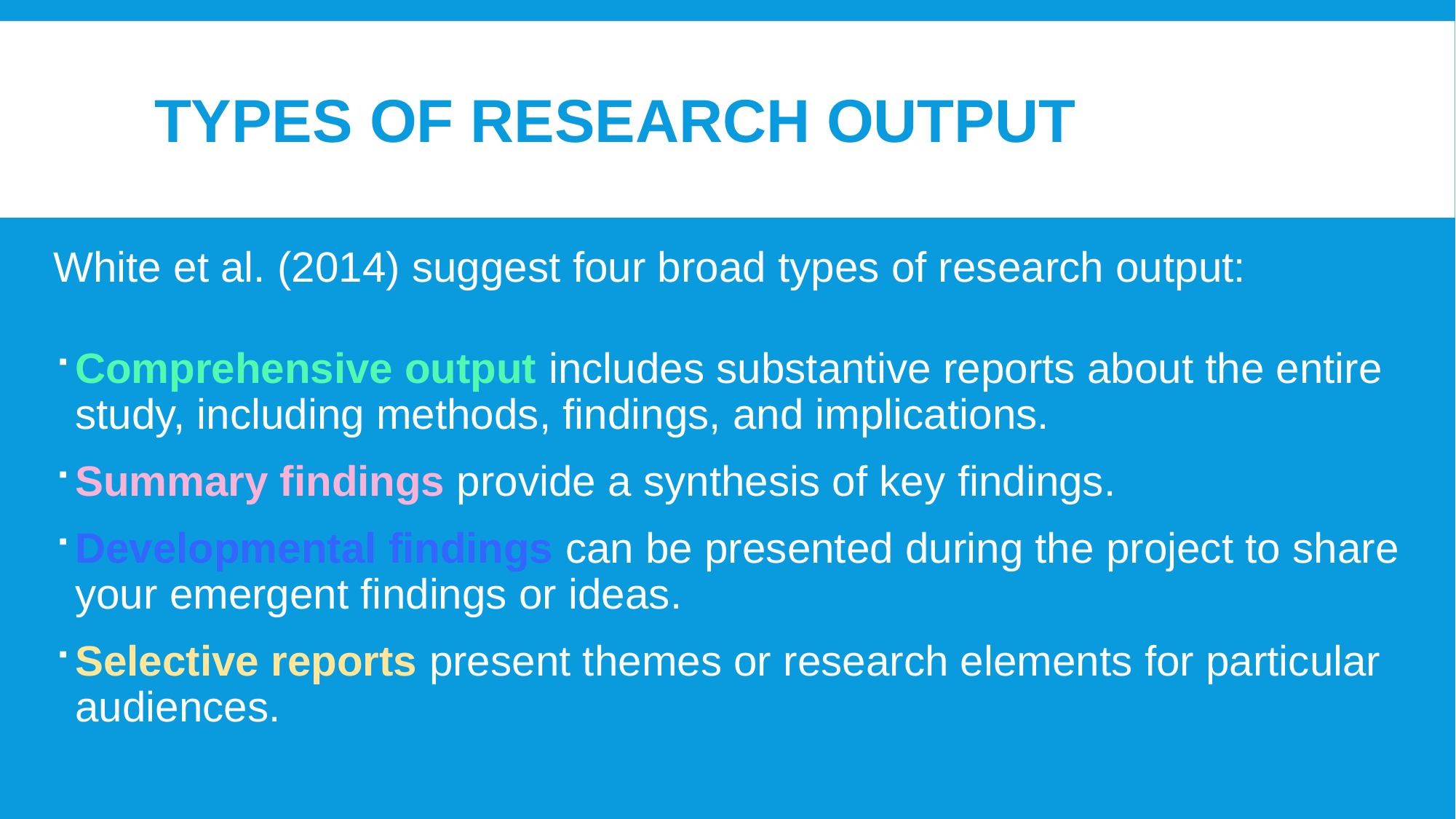

# Types of Research Output
White et al. (2014) suggest four broad types of research output:

Comprehensive output includes substantive reports about the entire study, including methods, findings, and implications.
Summary findings provide a synthesis of key findings.
Developmental findings can be presented during the project to share your emergent findings or ideas.
Selective reports present themes or research elements for particular audiences.